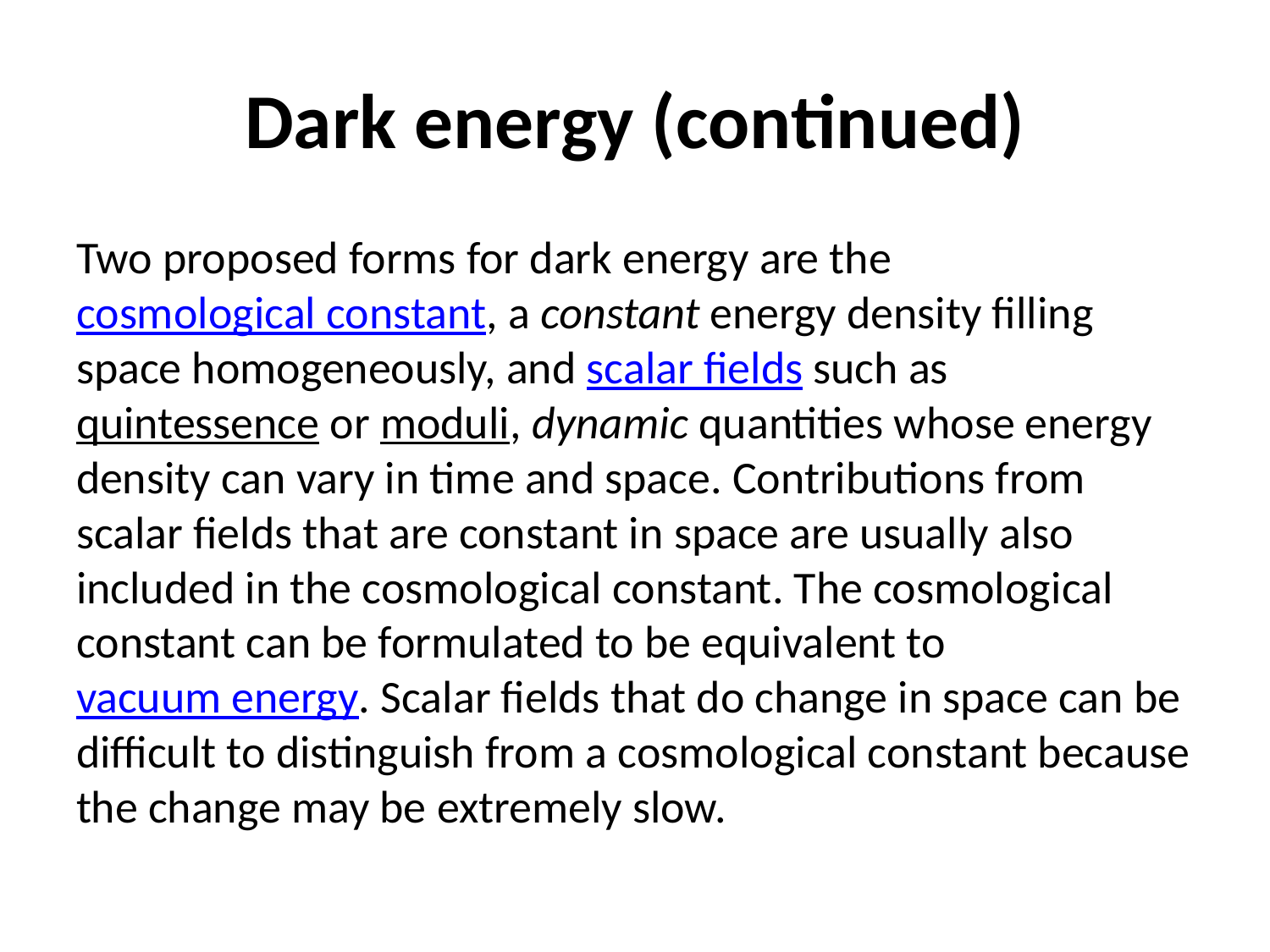

# Dark energy (continued)
Two proposed forms for dark energy are the cosmological constant, a constant energy density filling space homogeneously, and scalar fields such as quintessence or moduli, dynamic quantities whose energy density can vary in time and space. Contributions from scalar fields that are constant in space are usually also included in the cosmological constant. The cosmological constant can be formulated to be equivalent to vacuum energy. Scalar fields that do change in space can be difficult to distinguish from a cosmological constant because the change may be extremely slow.